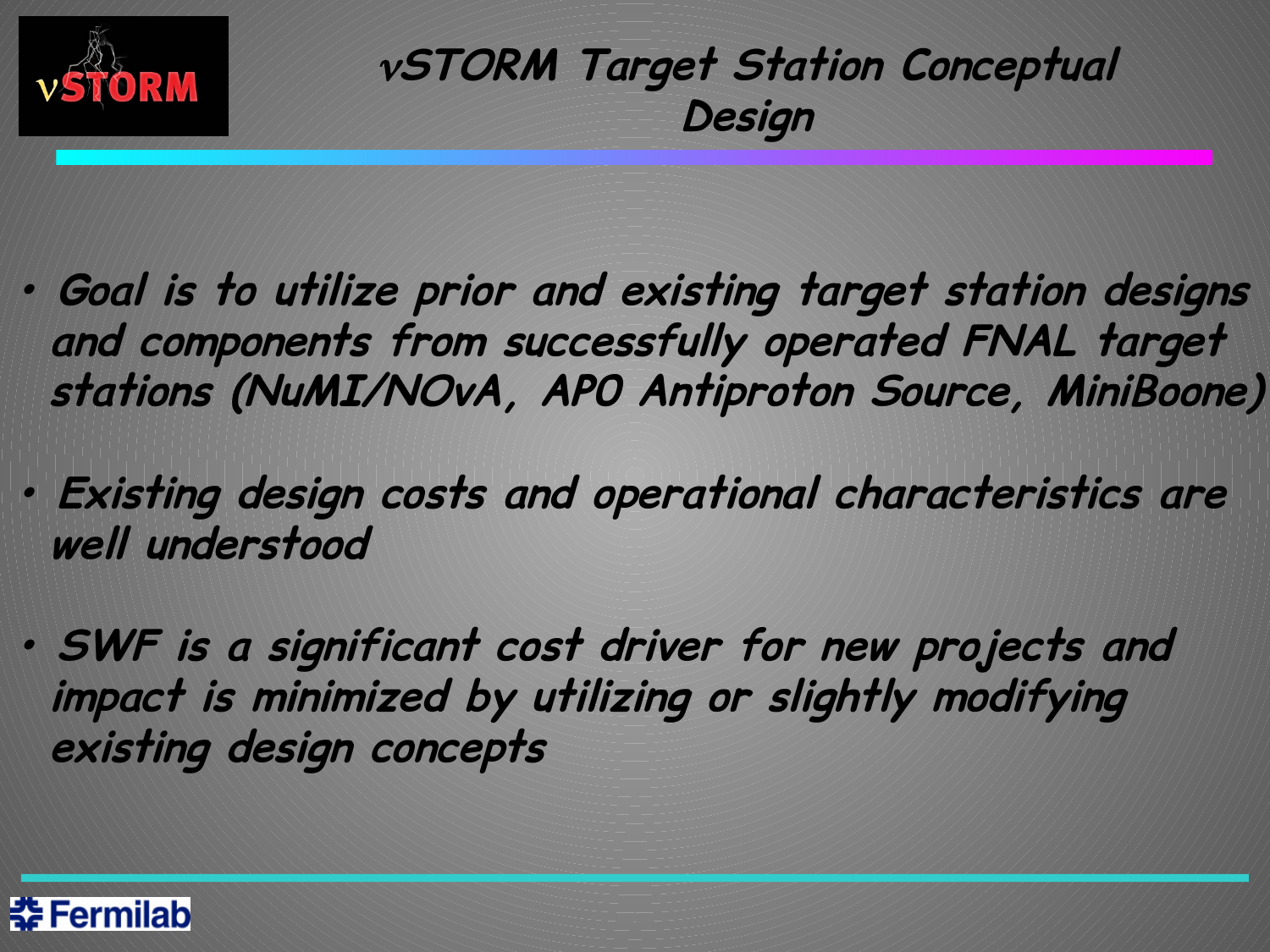

νSTORM Target Station Conceptual Design
# • Goal is to utilize prior and existing target station designs and components from successfully operated FNAL target stations (NuMI/NOvA, AP0 Antiproton Source, MiniBoone) • Existing design costs and operational characteristics are well understood • SWF is a significant cost driver for new projects and impact is minimized by utilizing or slightly modifying existing design concepts